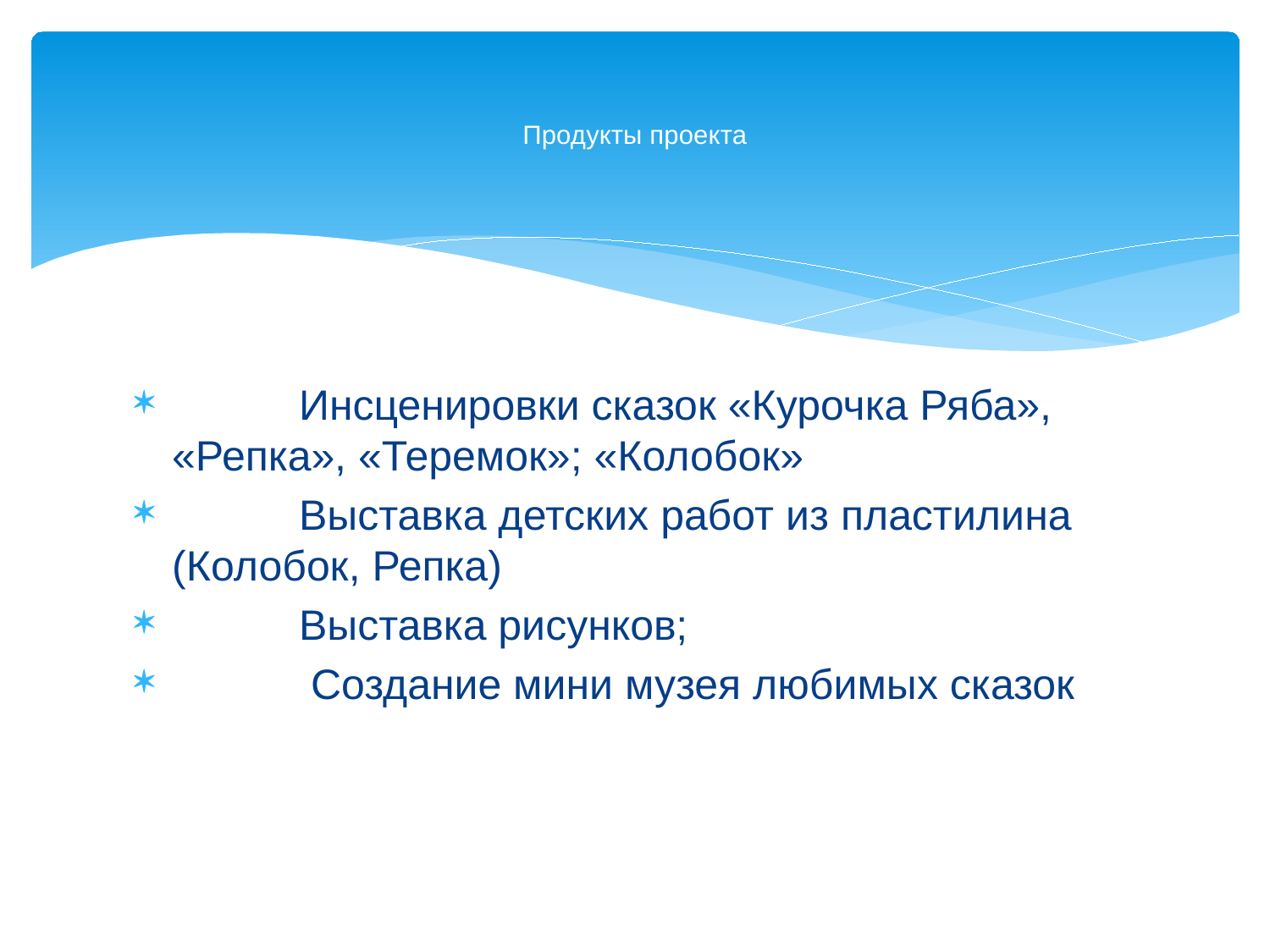

# Продукты проекта
	Инсценировки сказок «Курочка Ряба», «Репка», «Теремок»; «Колобок»
	Выставка детских работ из пластилина (Колобок, Репка)
	Выставка рисунков;
	 Создание мини музея любимых сказок